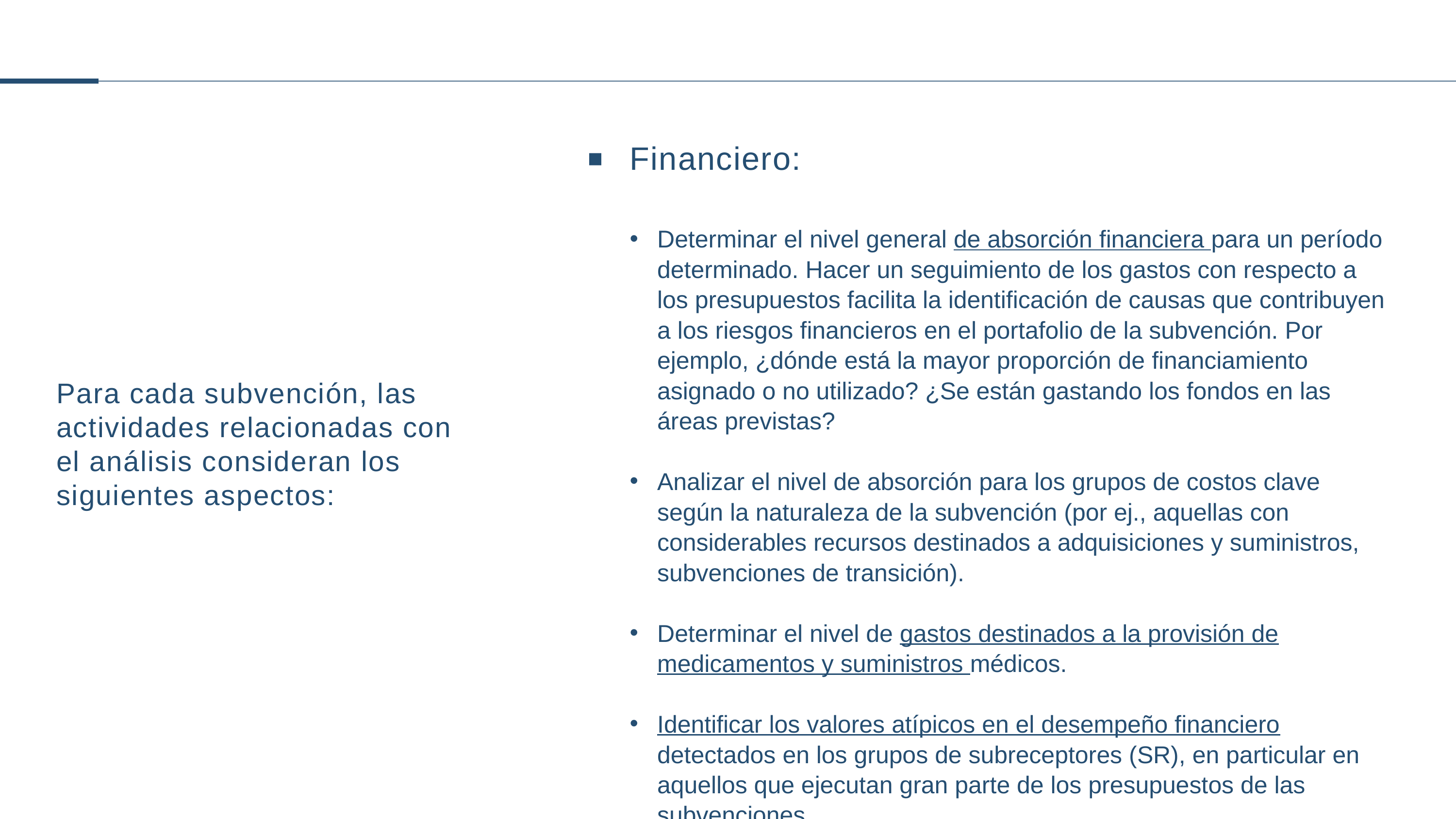

Financiero:
Determinar el nivel general de absorción financiera para un período determinado. Hacer un seguimiento de los gastos con respecto a los presupuestos facilita la identificación de causas que contribuyen a los riesgos financieros en el portafolio de la subvención. Por ejemplo, ¿dónde está la mayor proporción de financiamiento asignado o no utilizado? ¿Se están gastando los fondos en las áreas previstas?

Analizar el nivel de absorción para los grupos de costos clave según la naturaleza de la subvención (por ej., aquellas con considerables recursos destinados a adquisiciones y suministros, subvenciones de transición).

Determinar el nivel de gastos destinados a la provisión de medicamentos y suministros médicos.

Identificar los valores atípicos en el desempeño financiero detectados en los grupos de subreceptores (SR), en particular en aquellos que ejecutan gran parte de los presupuestos de las subvenciones.

Para cada subvención, las actividades relacionadas con el análisis consideran los siguientes aspectos: